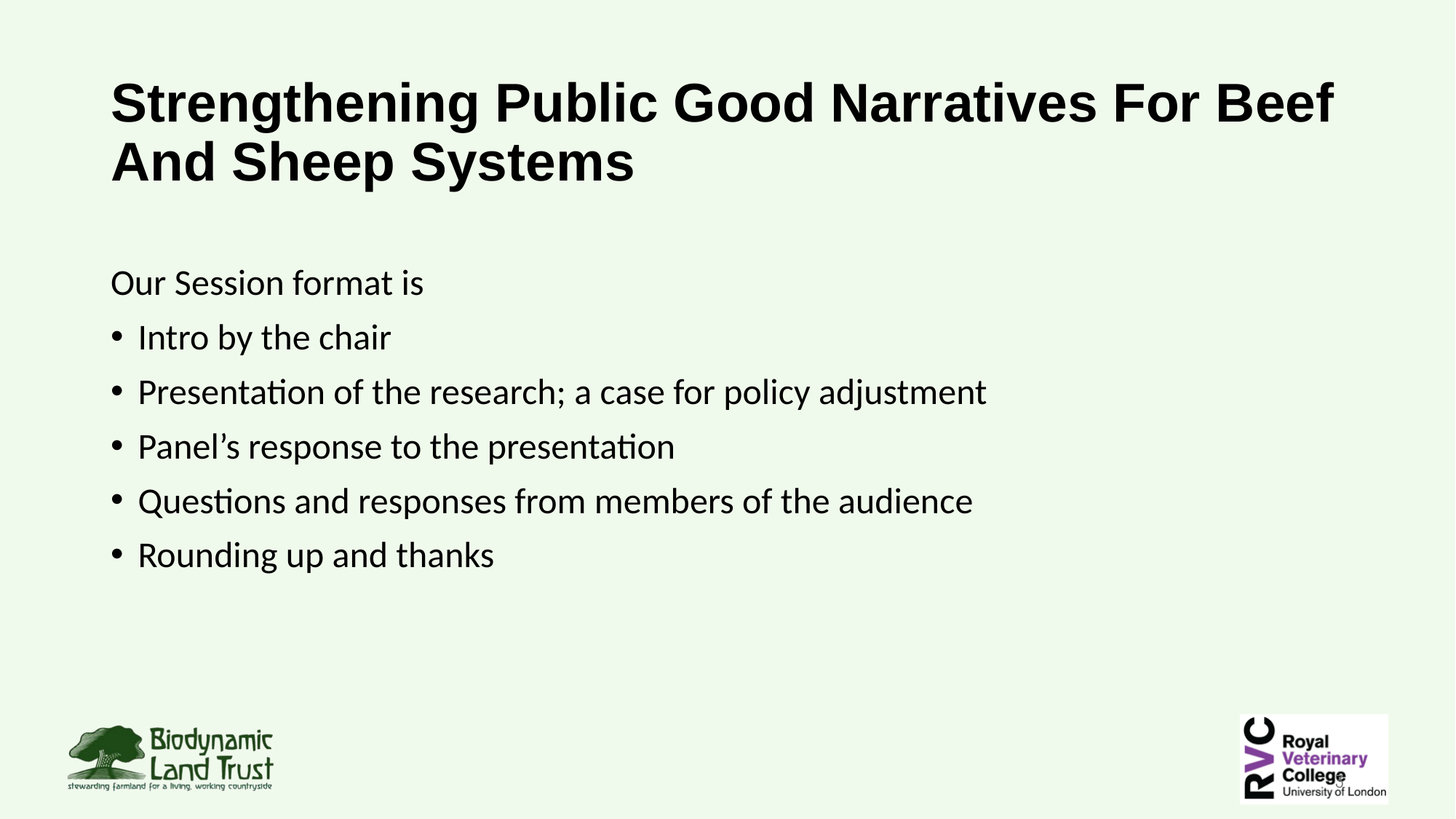

# Strengthening Public Good Narratives For Beef And Sheep Systems
Our Session format is
Intro by the chair
Presentation of the research; a case for policy adjustment
Panel’s response to the presentation
Questions and responses from members of the audience
Rounding up and thanks
3